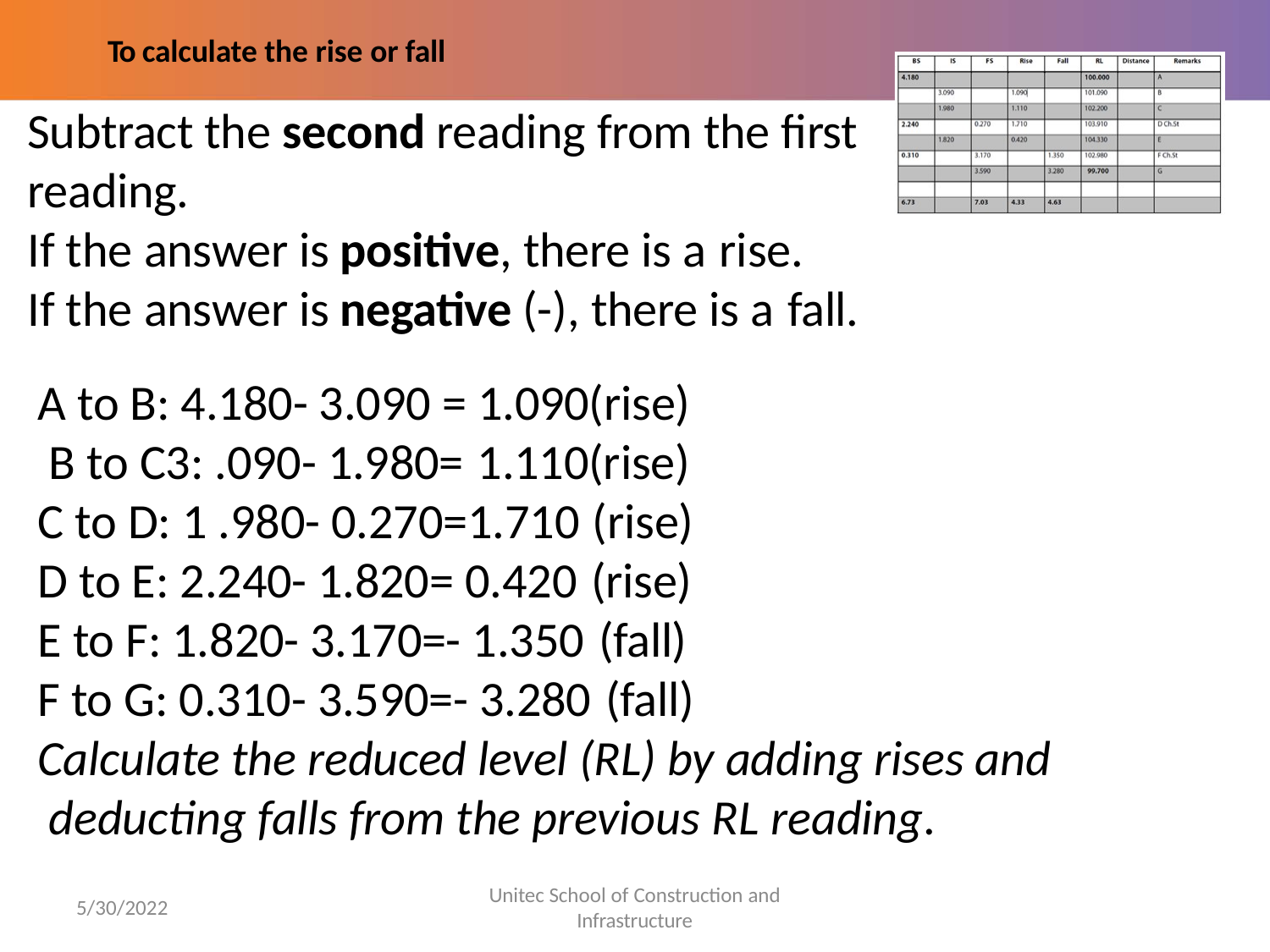

# To calculate the rise or fall

Subtract the second reading from the first  reading.
If the answer is positive, there is a rise.
If the answer is negative (-), there is a fall.
A to B: 4.180- 3.090 = 1.090(rise)  B to C3: .090- 1.980= 1.110(rise)
C to D: 1 .980- 0.270=1.710 (rise)
D to E: 2.240- 1.820= 0.420 (rise)
E to F: 1.820- 3.170=- 1.350 (fall)
F to G: 0.310- 3.590=- 3.280 (fall)
Calculate the reduced level (RL) by adding rises and  deducting falls from the previous RL reading.
Unitec School of Construction and
Infrastructure
5/30/2022